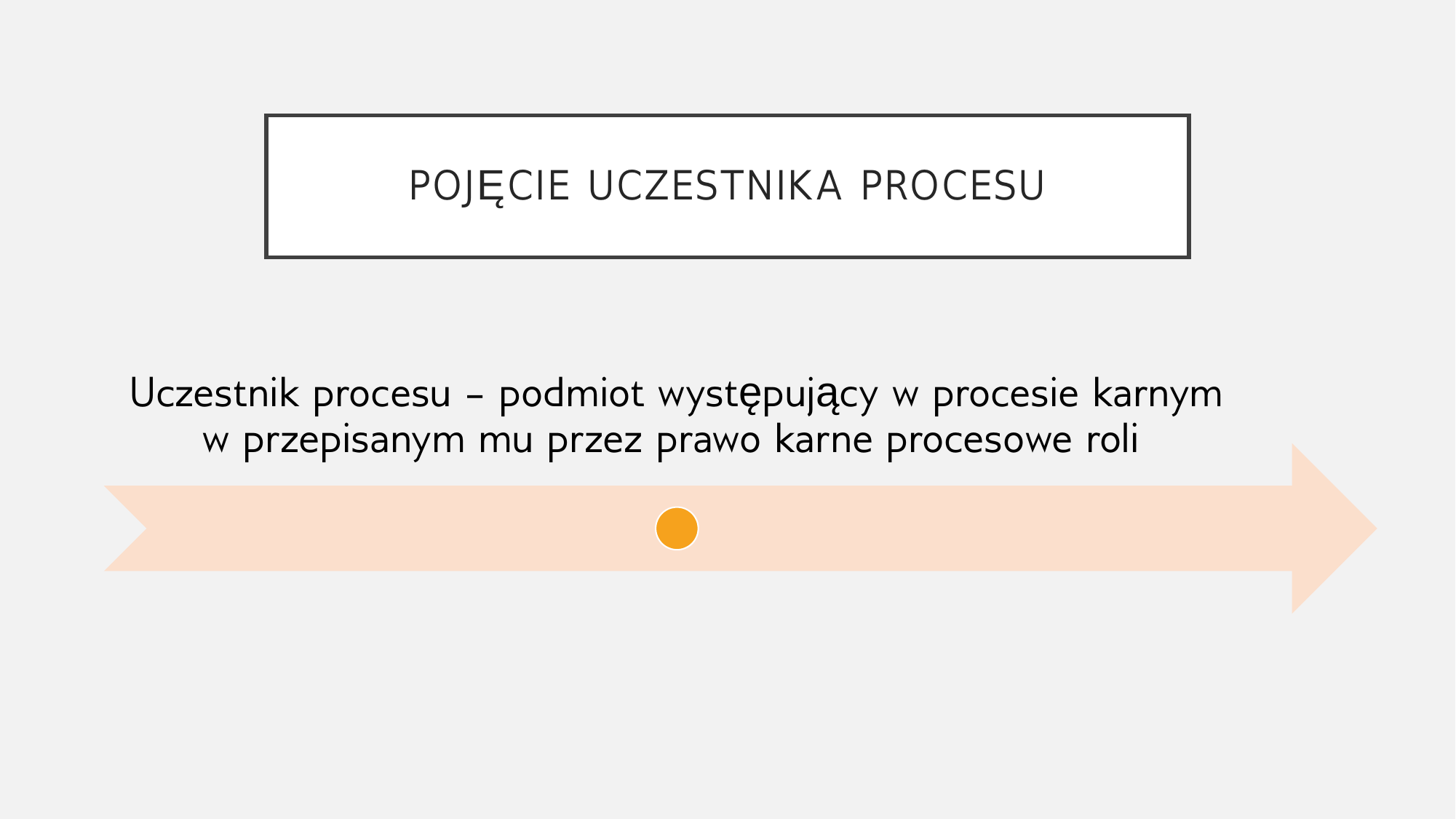

# Pojęcie uczestnika procesu
Uczestnik procesu – podmiot występujący w procesie karnym w przepisanym mu przez prawo karne procesowe roli